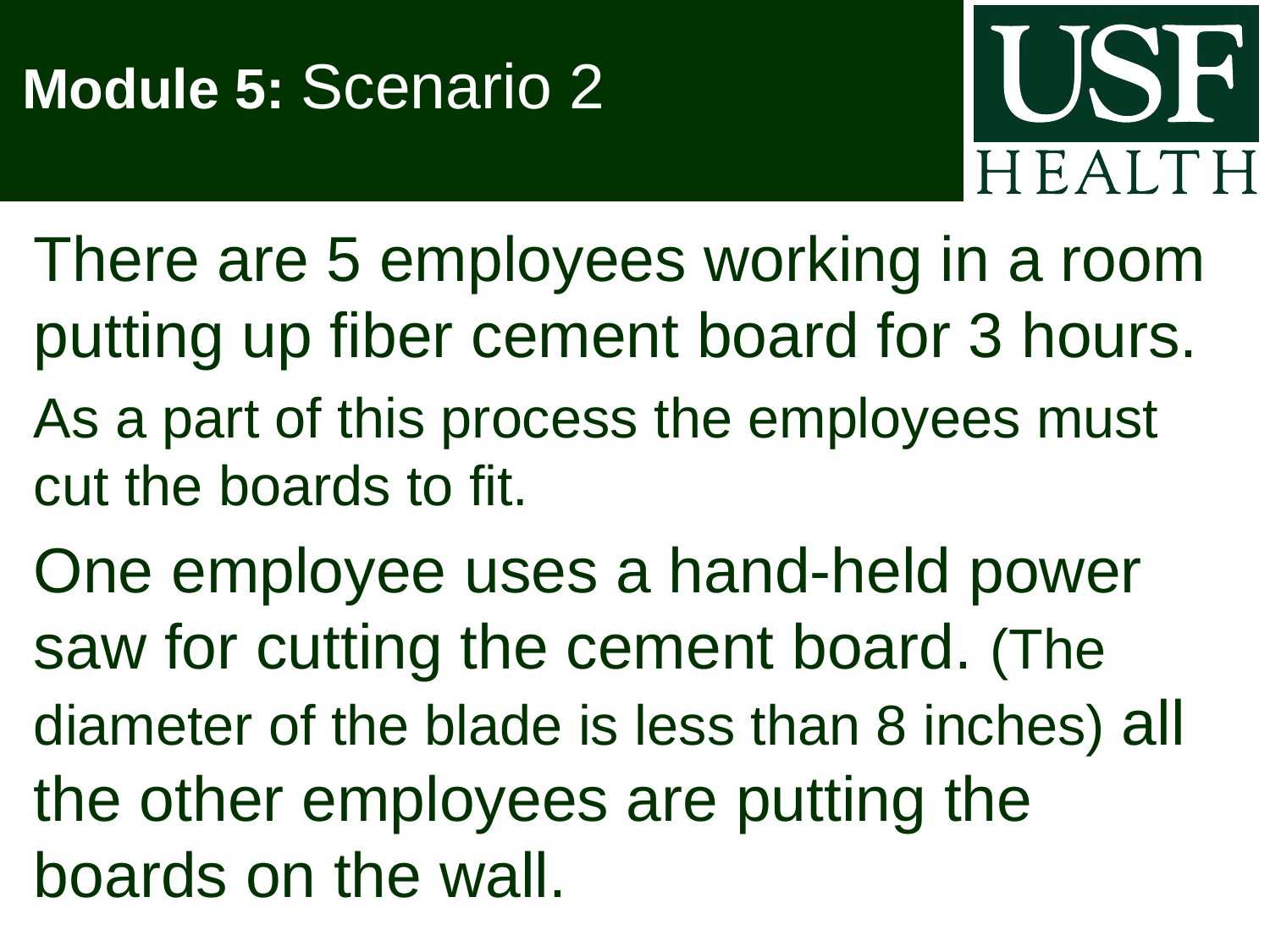

# Module 5: Scenario 2
There are 5 employees working in a room putting up fiber cement board for 3 hours.
As a part of this process the employees must cut the boards to fit.
One employee uses a hand-held power saw for cutting the cement board. (The diameter of the blade is less than 8 inches) all the other employees are putting the boards on the wall.